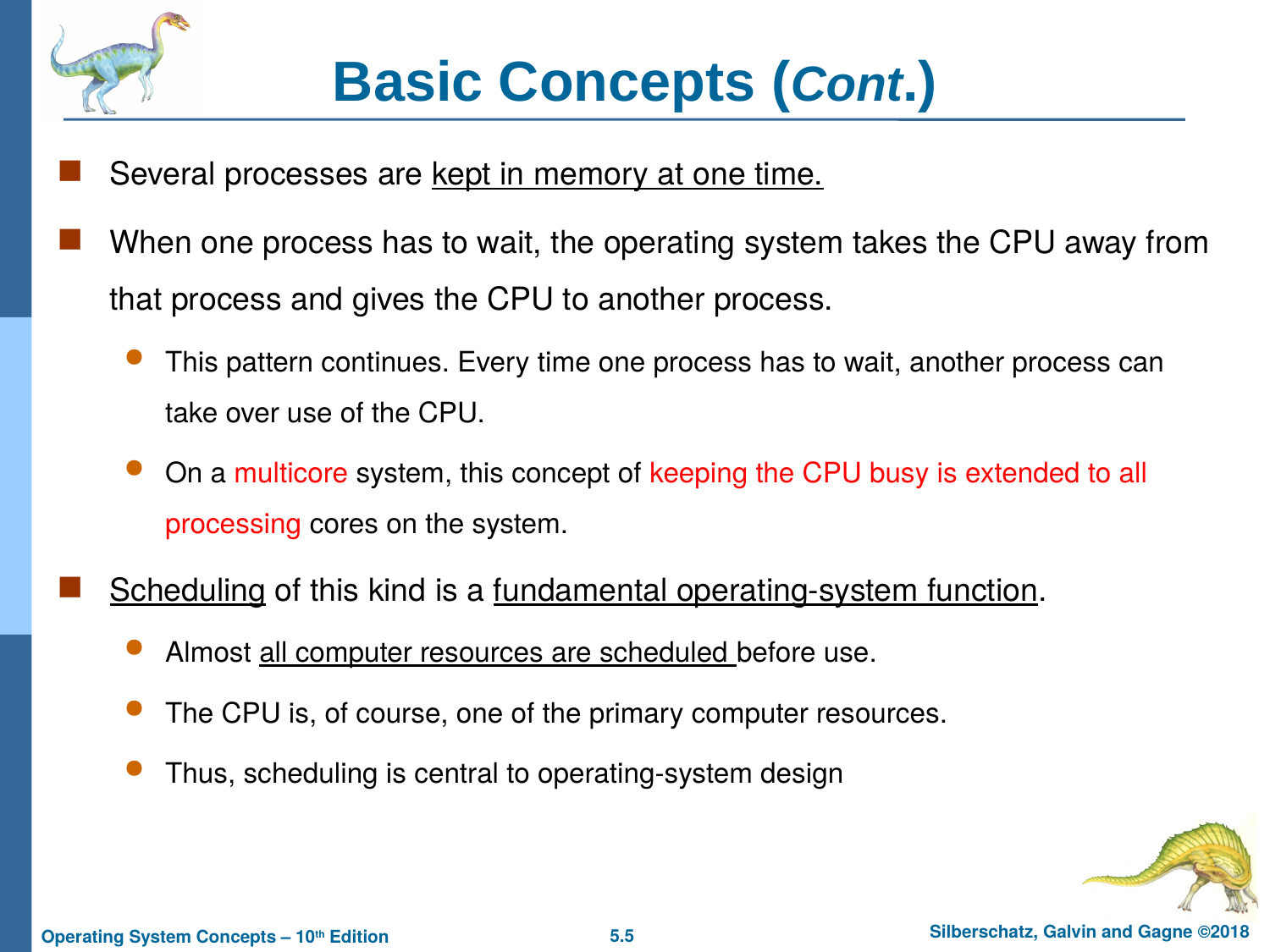

# Basic Concepts (Cont.)
Several processes are kept in memory at one time.
When one process has to wait, the operating system takes the CPU away from that process and gives the CPU to another process.
This pattern continues. Every time one process has to wait, another process can take over use of the CPU.
On a multicore system, this concept of keeping the CPU busy is extended to all processing cores on the system.
Scheduling of this kind is a fundamental operating-system function.
Almost all computer resources are scheduled before use.
The CPU is, of course, one of the primary computer resources.
Thus, scheduling is central to operating-system design